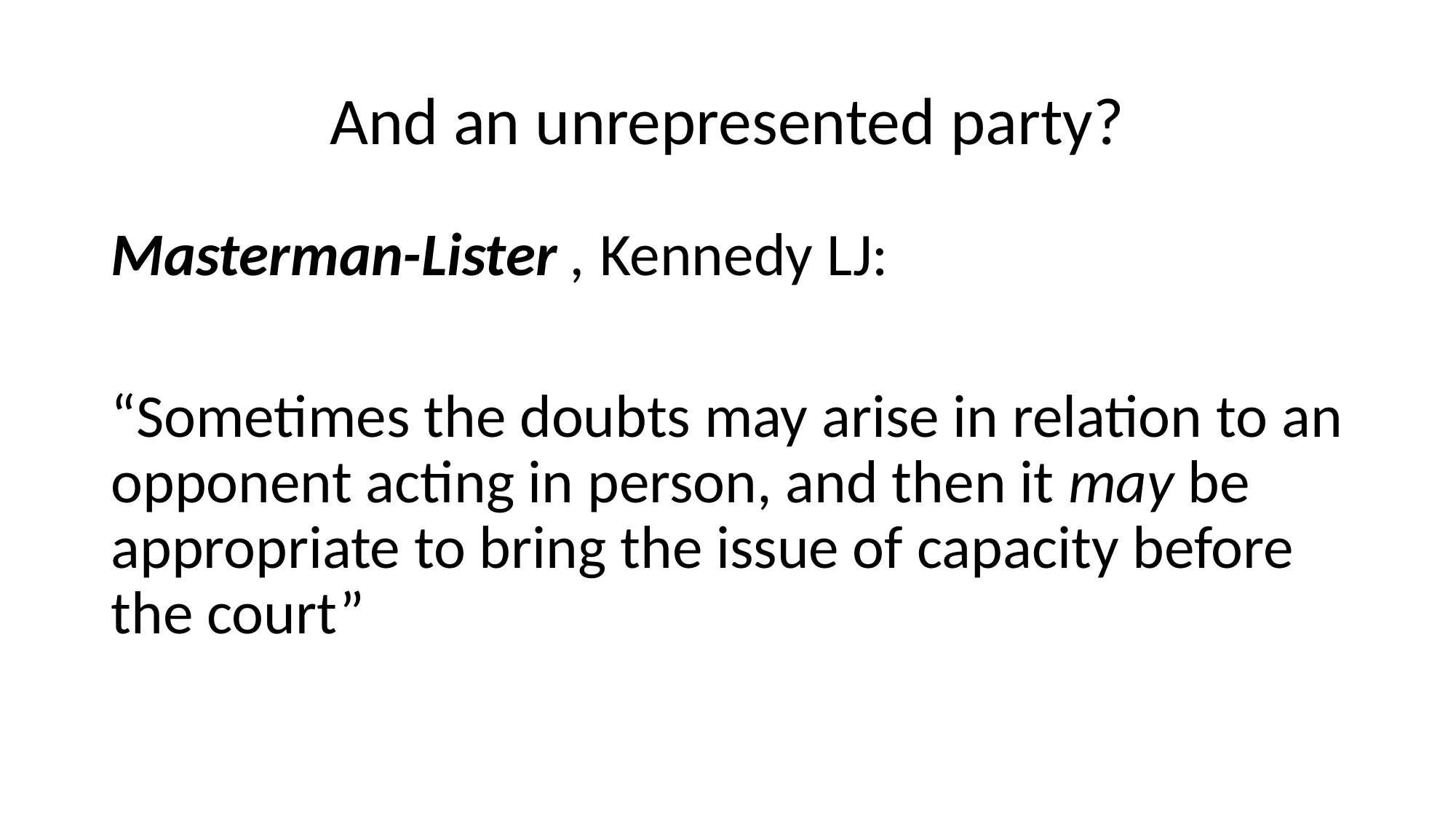

# And an unrepresented party?
Masterman-Lister , Kennedy LJ:

“Sometimes the doubts may arise in relation to an opponent acting in person, and then it may be appropriate to bring the issue of capacity before the court”